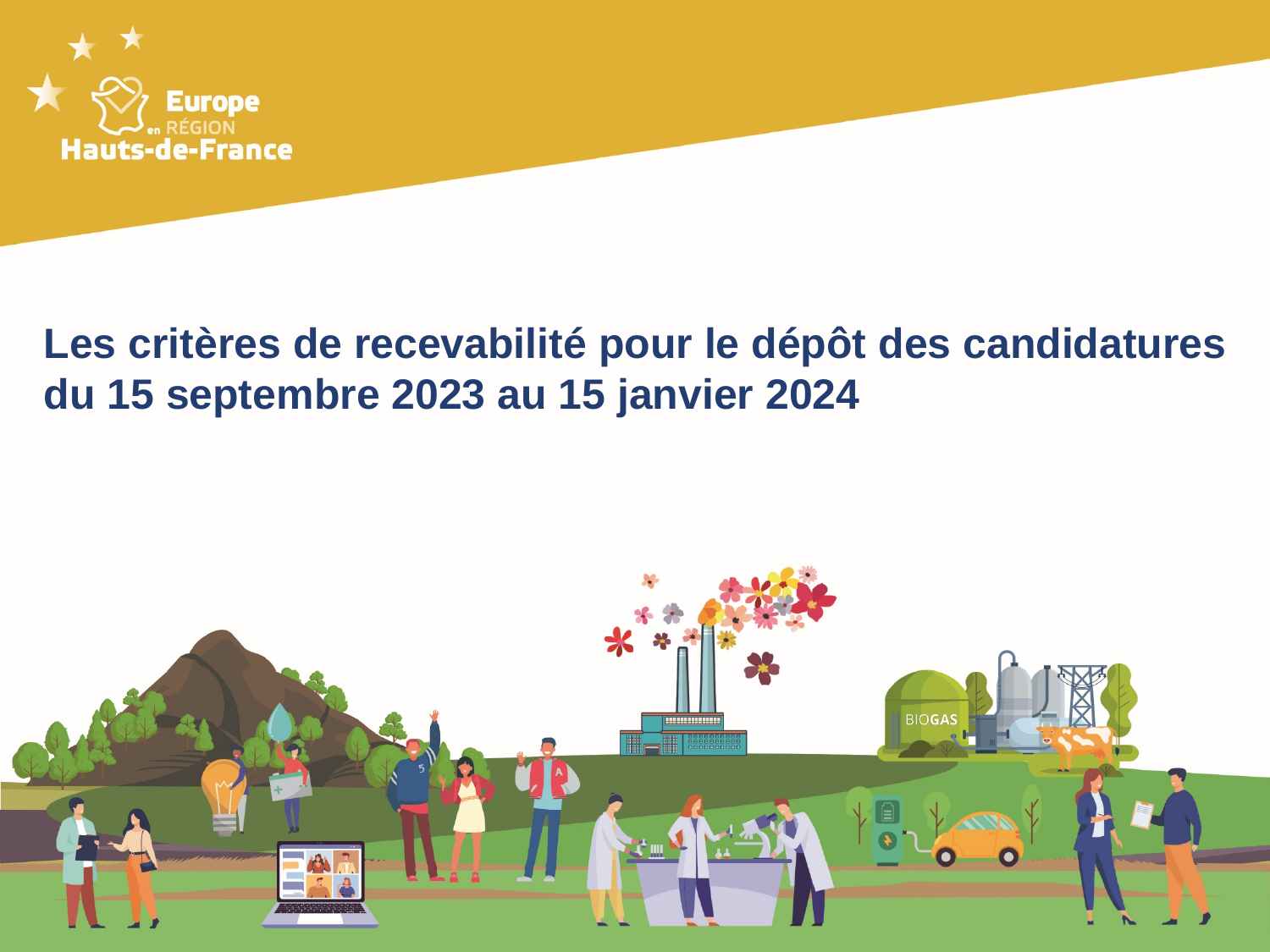

Les critères de recevabilité pour le dépôt des candidatures
du 15 septembre 2023 au 15 janvier 2024